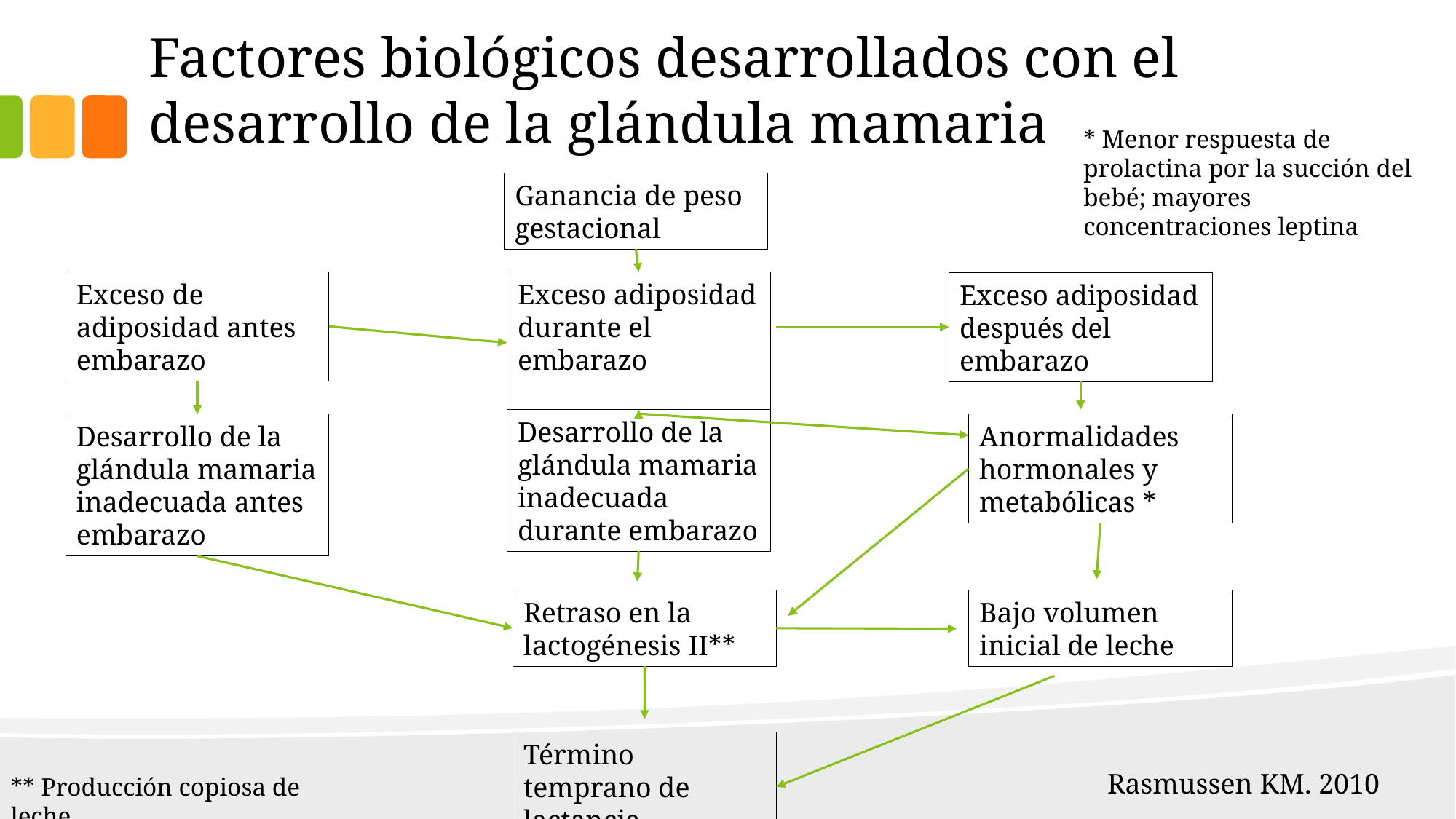

# Factores biológicos desarrollados con el desarrollo de la glándula mamaria
* Menor respuesta de prolactina por la succión del bebé; mayores concentraciones leptina
Ganancia de peso gestacional
Exceso de adiposidad antes embarazo
Exceso adiposidad durante el embarazo

Exceso adiposidad después del embarazo
Desarrollo de la glándula mamaria inadecuada durante embarazo
Anormalidades hormonales y metabólicas *
Desarrollo de la glándula mamaria inadecuada antes embarazo
Retraso en la lactogénesis II**
Bajo volumen inicial de leche
Término temprano de lactancia
Rasmussen KM. 2010
** Producción copiosa de leche